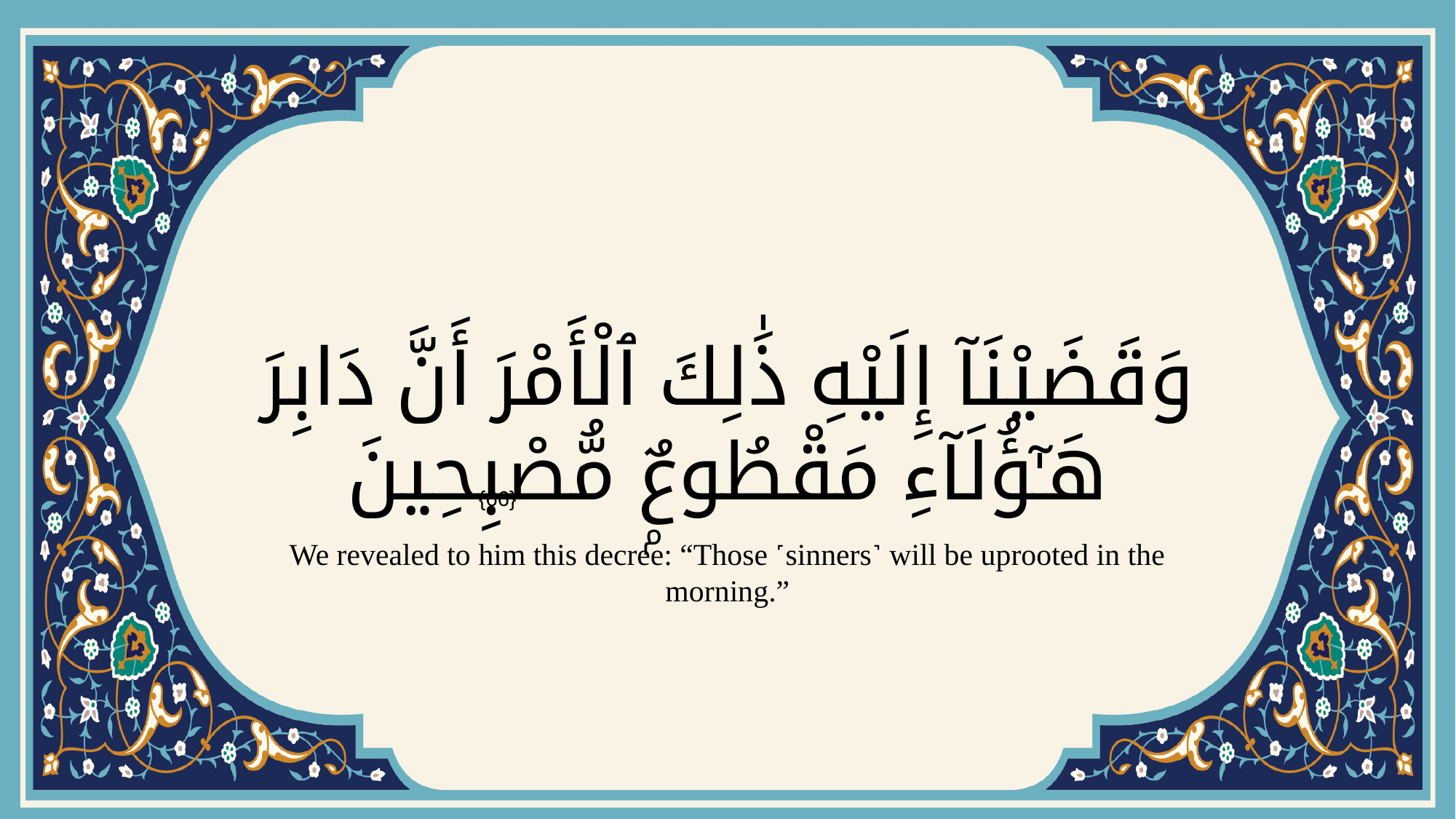

# وَقَضَيْنَآ إِلَيْهِ ذَٰلِكَ ٱلْأَمْرَ أَنَّ دَابِرَ هَـٰٓؤُلَآءِ مَقْطُوعٌۭ مُّصْبِحِينَ
{66}
We revealed to him this decree: “Those ˹sinners˺ will be uprooted in the morning.”